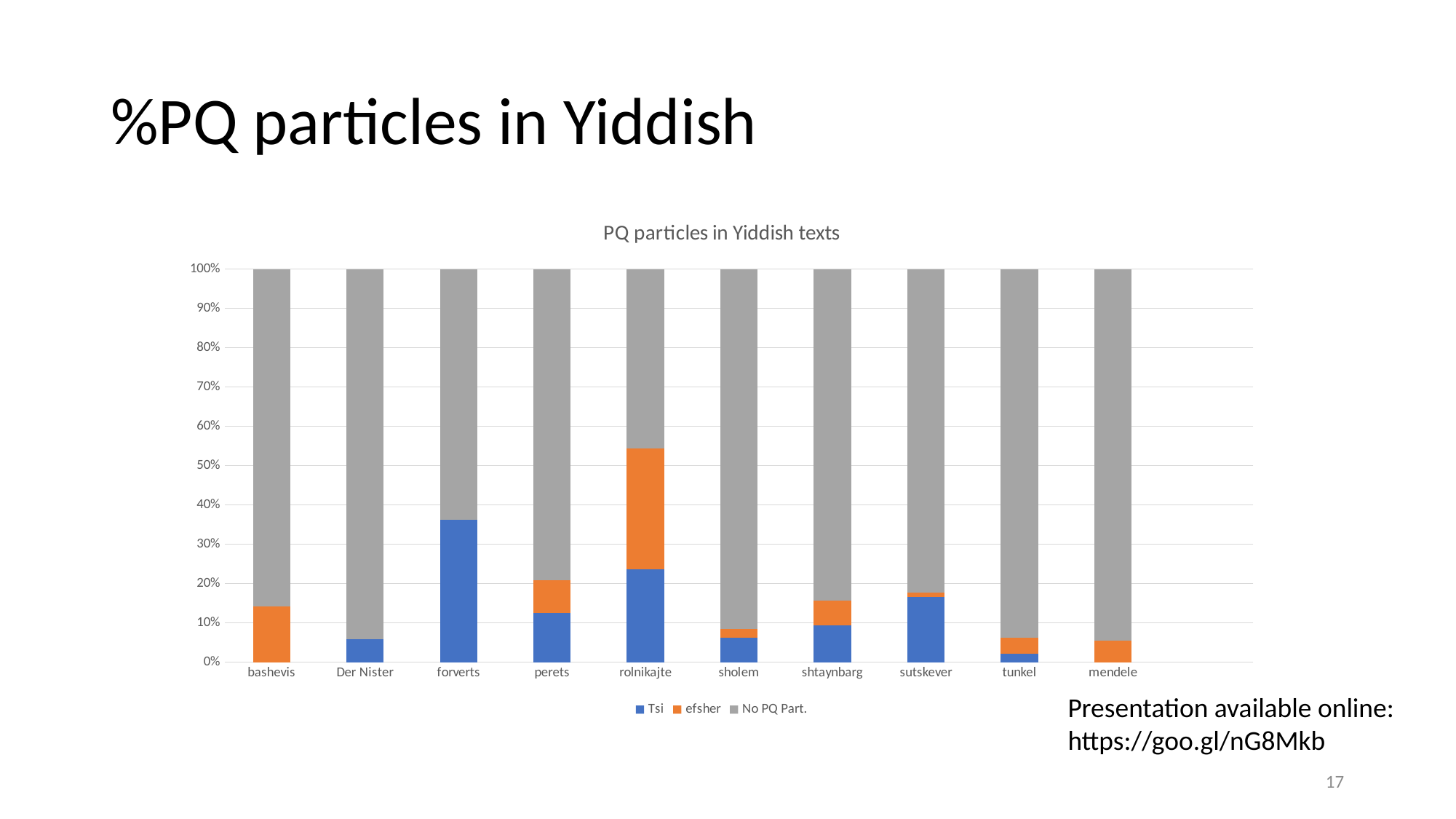

# %PQ particles in Yiddish

### Chart: PQ particles in Yiddish texts

| Category | Tsi | efsher | No PQ Part. |
|---|---|---|---|
| bashevis | 0.0 | 4.0 | 24.0 |
| Der Nister | 7.0 | 0.0 | 112.0 |
| forverts | 21.0 | 0.0 | 37.0 |
| perets | 6.0 | 4.0 | 38.0 |
| rolnikajte | 33.0 | 43.0 | 64.0 |
| sholem | 15.0 | 5.0 | 219.0 |
| shtaynbarg | 9.0 | 6.0 | 81.0 |
| sutskever | 17.0 | 1.0 | 84.0 |
| tunkel | 1.0 | 2.0 | 45.0 |
| mendele | 0.0 | 3.0 | 51.0 |
Presentation available online: https://goo.gl/nG8Mkb
17